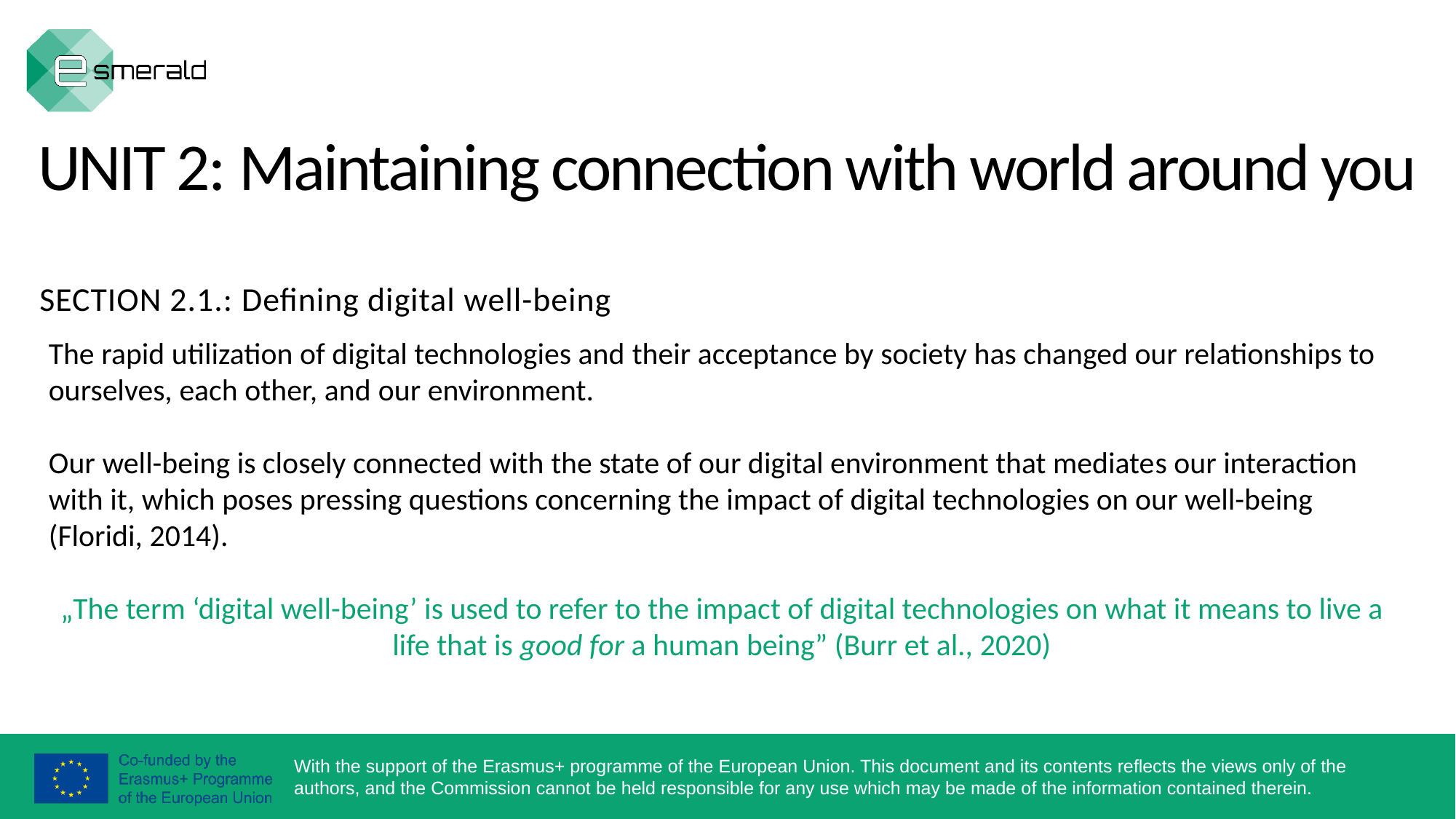

UNIT 2: Maintaining connection with world around you

SECTION 2.1.: Defining digital well-being

The rapid utilization of digital technologies and their acceptance by society has changed our relationships to ourselves, each other, and our environment.

Our well-being is closely connected with the state of our digital environment that mediates our interaction with it, which poses pressing questions concerning the impact of digital technologies on our well-being (Floridi, 2014).

„The term ‘digital well-being’ is used to refer to the impact of digital technologies on what it means to live a life that is good for a human being” (Burr et al., 2020)